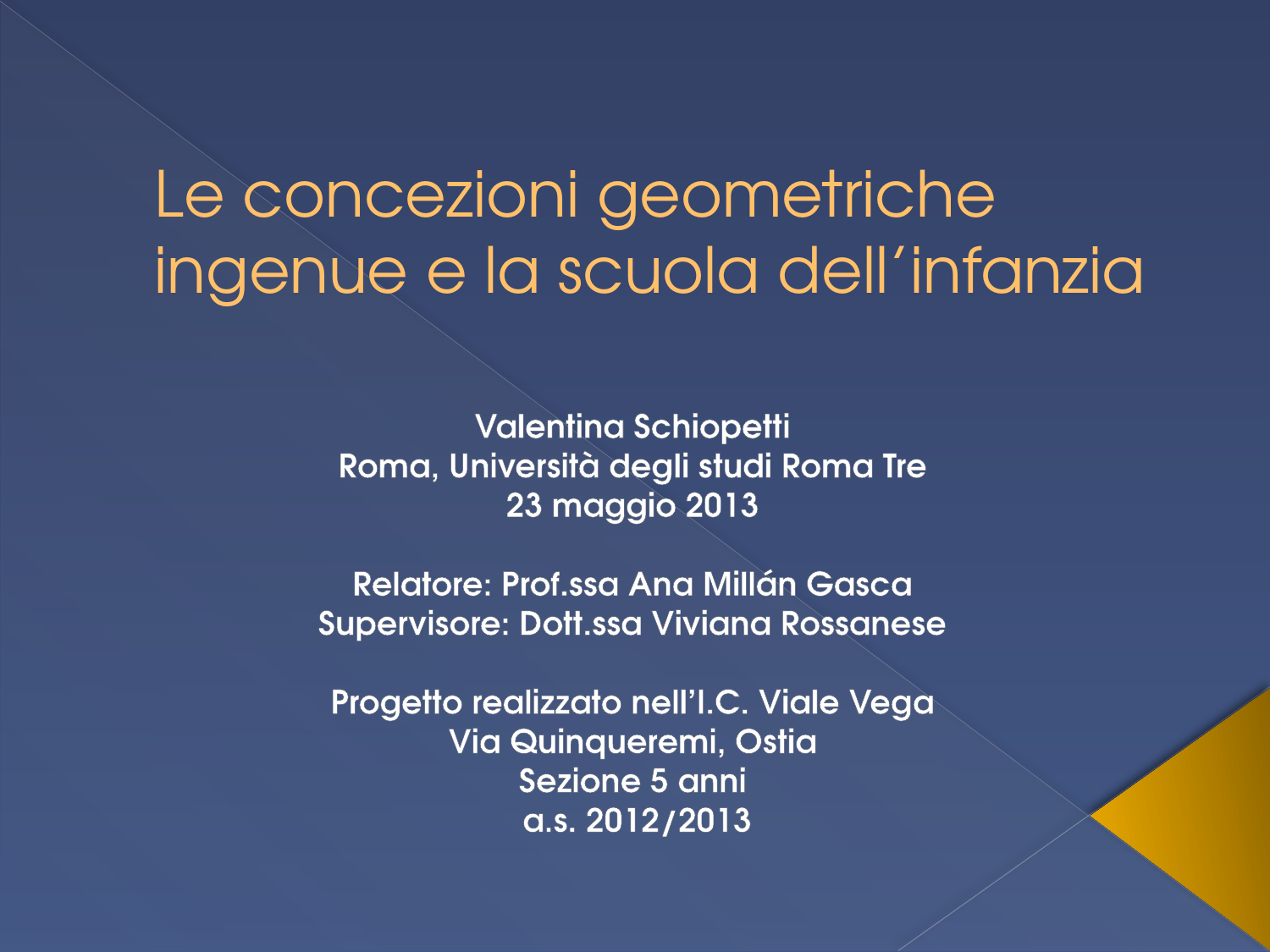

# Le concezioni geometriche ingenue e la scuola dell’infanzia

Valentina Schiopetti
Roma, Università degli studi Roma Tre
23 maggio 2013

Relatore: Prof.ssa Ana Millán Gasca
Supervisore: Dott.ssa Viviana Rossanese

Progetto realizzato nell’I.C. Viale Vega
Via Quinqueremi, Ostia
Sezione 5 anni
 a.s. 2012/2013